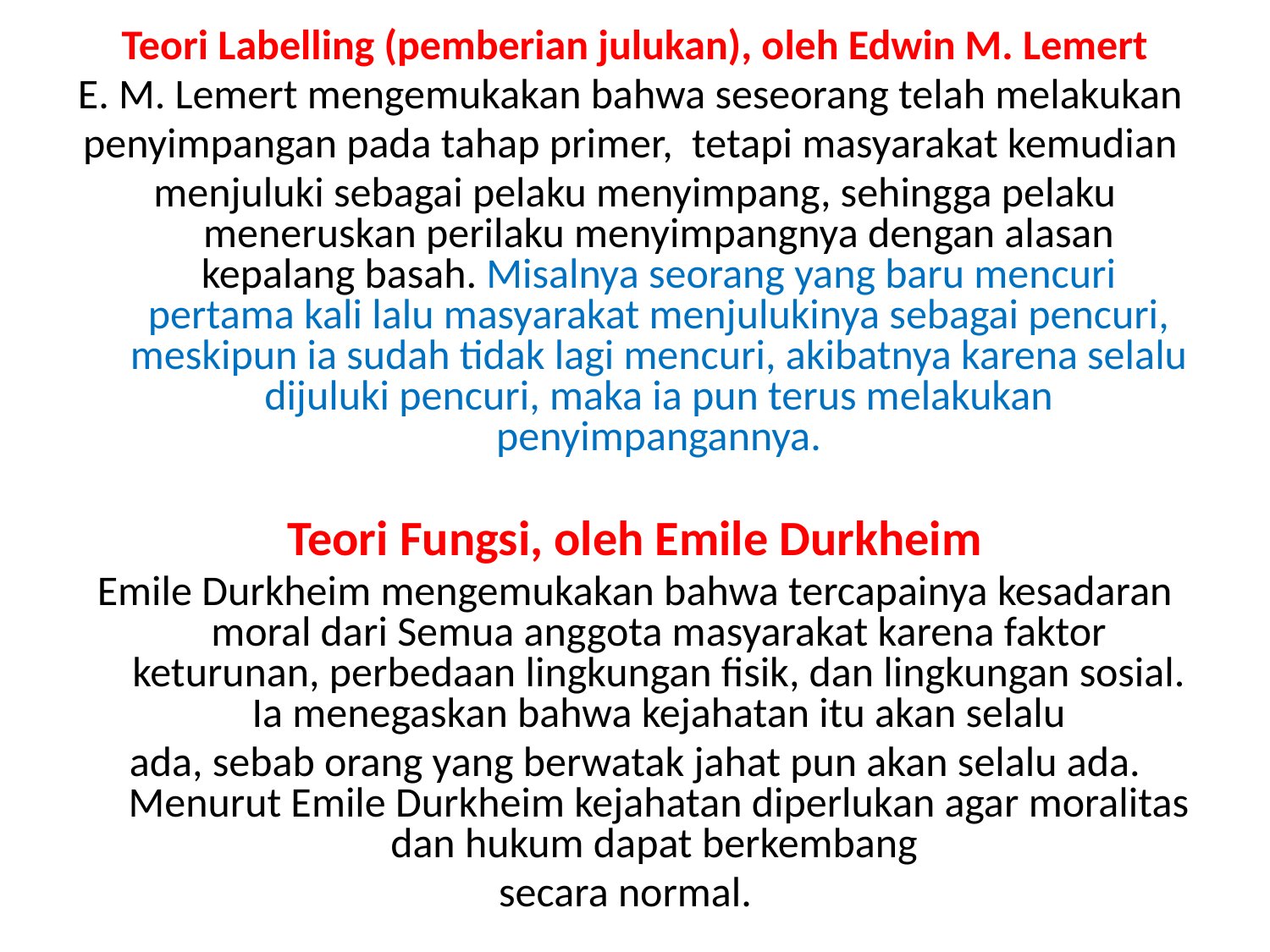

Teori Labelling (pemberian julukan), oleh Edwin M. Lemert
E. M. Lemert mengemukakan bahwa seseorang telah melakukan
penyimpangan pada tahap primer,  tetapi masyarakat kemudian
menjuluki sebagai pelaku menyimpang, sehingga pelaku meneruskan perilaku menyimpangnya dengan alasan kepalang basah. Misalnya seorang yang baru mencuri pertama kali lalu masyarakat menjulukinya sebagai pencuri, meskipun ia sudah tidak lagi mencuri, akibatnya karena selalu dijuluki pencuri, maka ia pun terus melakukan penyimpangannya.

Teori Fungsi, oleh Emile Durkheim
Emile Durkheim mengemukakan bahwa tercapainya kesadaran moral dari Semua anggota masyarakat karena faktor keturunan, perbedaan lingkungan fisik, dan lingkungan sosial. Ia menegaskan bahwa kejahatan itu akan selalu
ada, sebab orang yang berwatak jahat pun akan selalu ada. Menurut Emile Durkheim kejahatan diperlukan agar moralitas dan hukum dapat berkembang
secara normal.